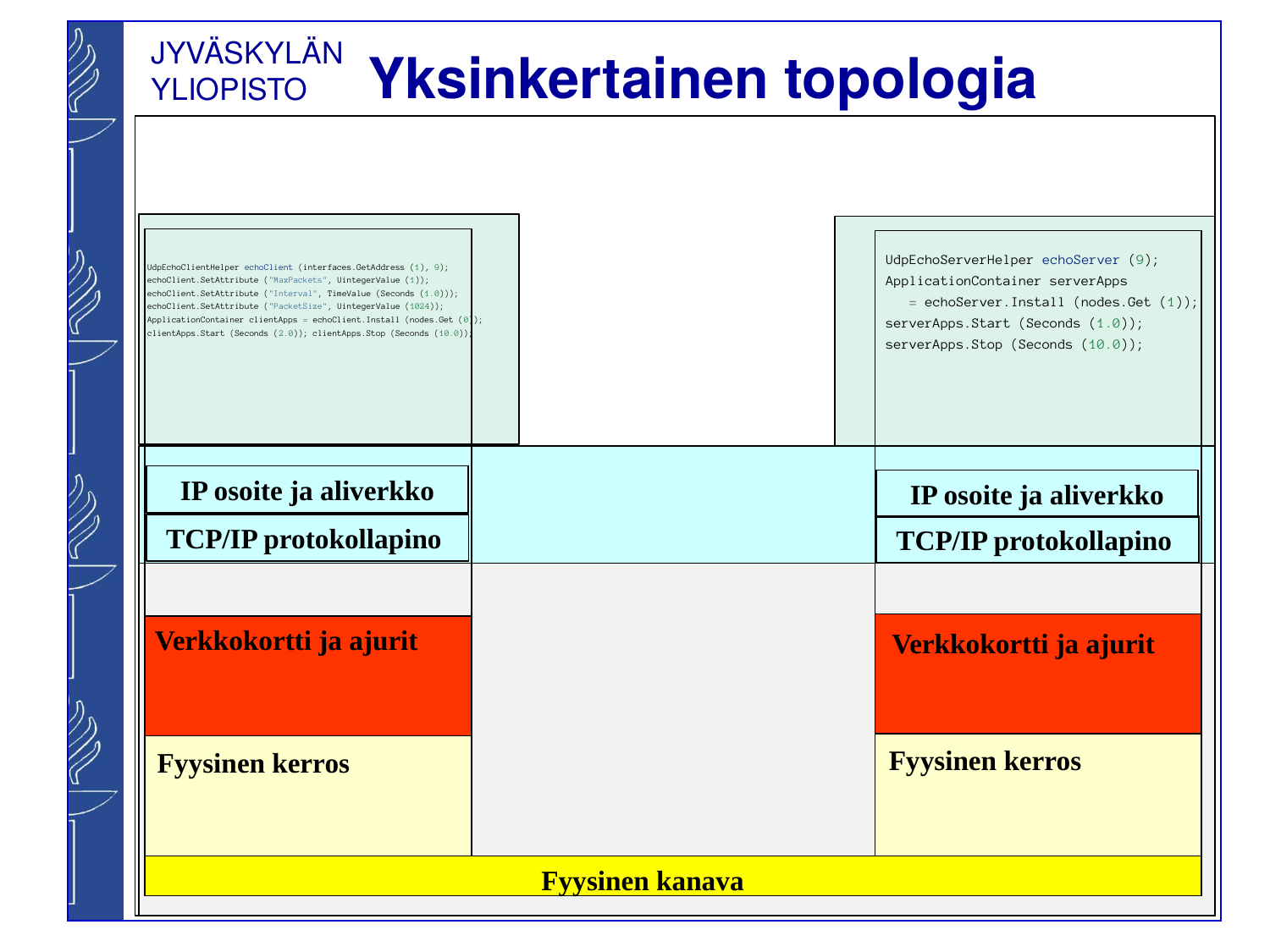

# Yksinkertainen topologia

UdpEchoServerHelper echoServer (9);
ApplicationContainer serverApps
   = echoServer.Install (nodes.Get (1));
serverApps.Start (Seconds (1.0));
serverApps.Stop (Seconds (10.0));
UdpEchoClientHelper echoClient (interfaces.GetAddress (1), 9);
echoClient.SetAttribute ("MaxPackets", UintegerValue (1));
echoClient.SetAttribute ("Interval", TimeValue (Seconds (1.0)));
echoClient.SetAttribute ("PacketSize", UintegerValue (1024));
ApplicationContainer clientApps = echoClient.Install (nodes.Get (0));
clientApps.Start (Seconds (2.0)); clientApps.Stop (Seconds (10.0));

   IP osoite ja aliverkko
   IP osoite ja aliverkko
 TCP/IP protokollapino
 TCP/IP protokollapino

Verkkokortti ja ajurit

Verkkokortti ja ajurit
Fyysinen kerros
Fyysinen kerros

Fyysinen kanava